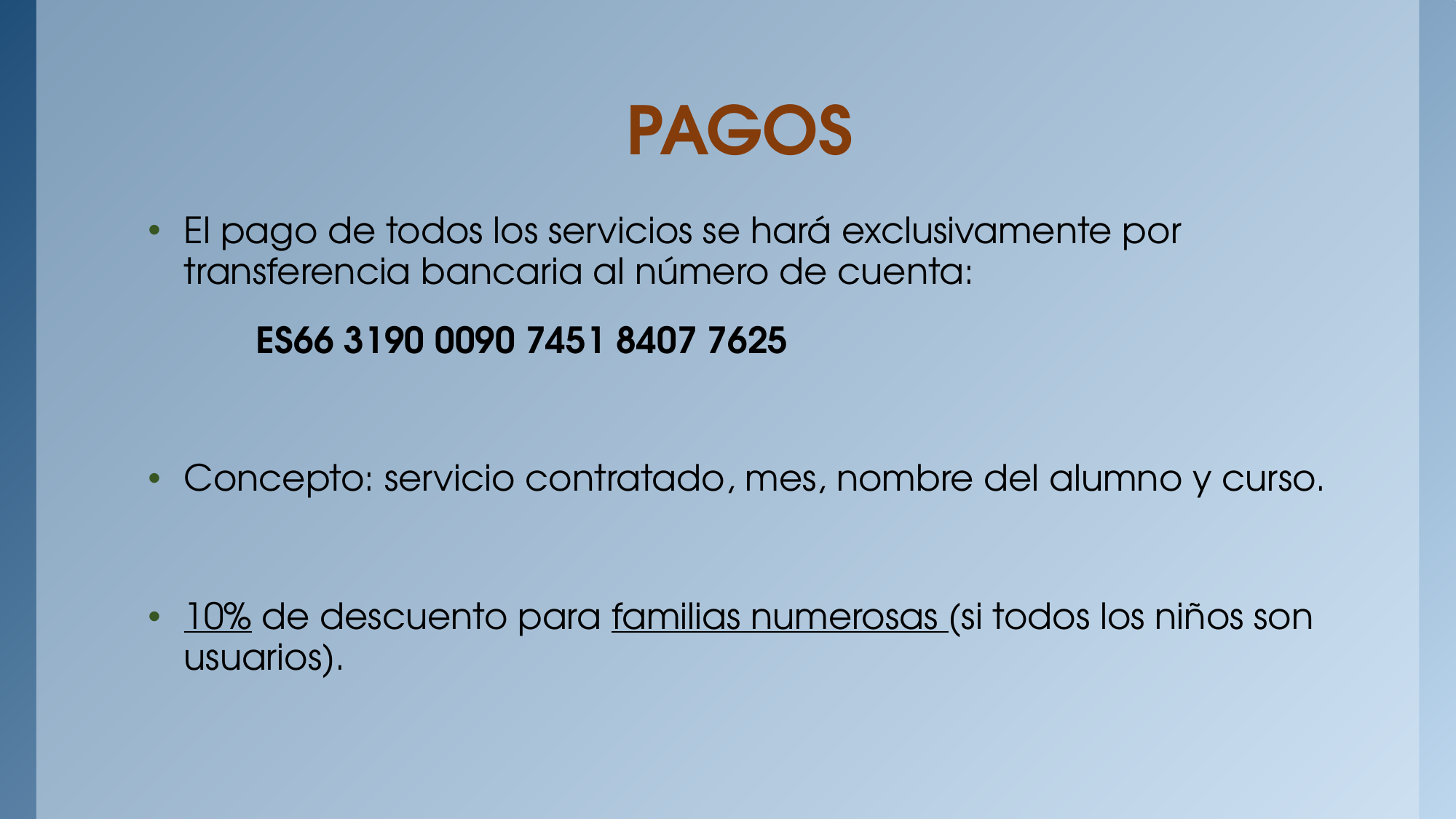

# PAGOS
El pago de todos los servicios se hará exclusivamente por transferencia bancaria al número de cuenta:
	ES66 3190 0090 7451 8407 7625

Concepto: servicio contratado, mes, nombre del alumno y curso.

10% de descuento para familias numerosas (si todos los niños son usuarios).